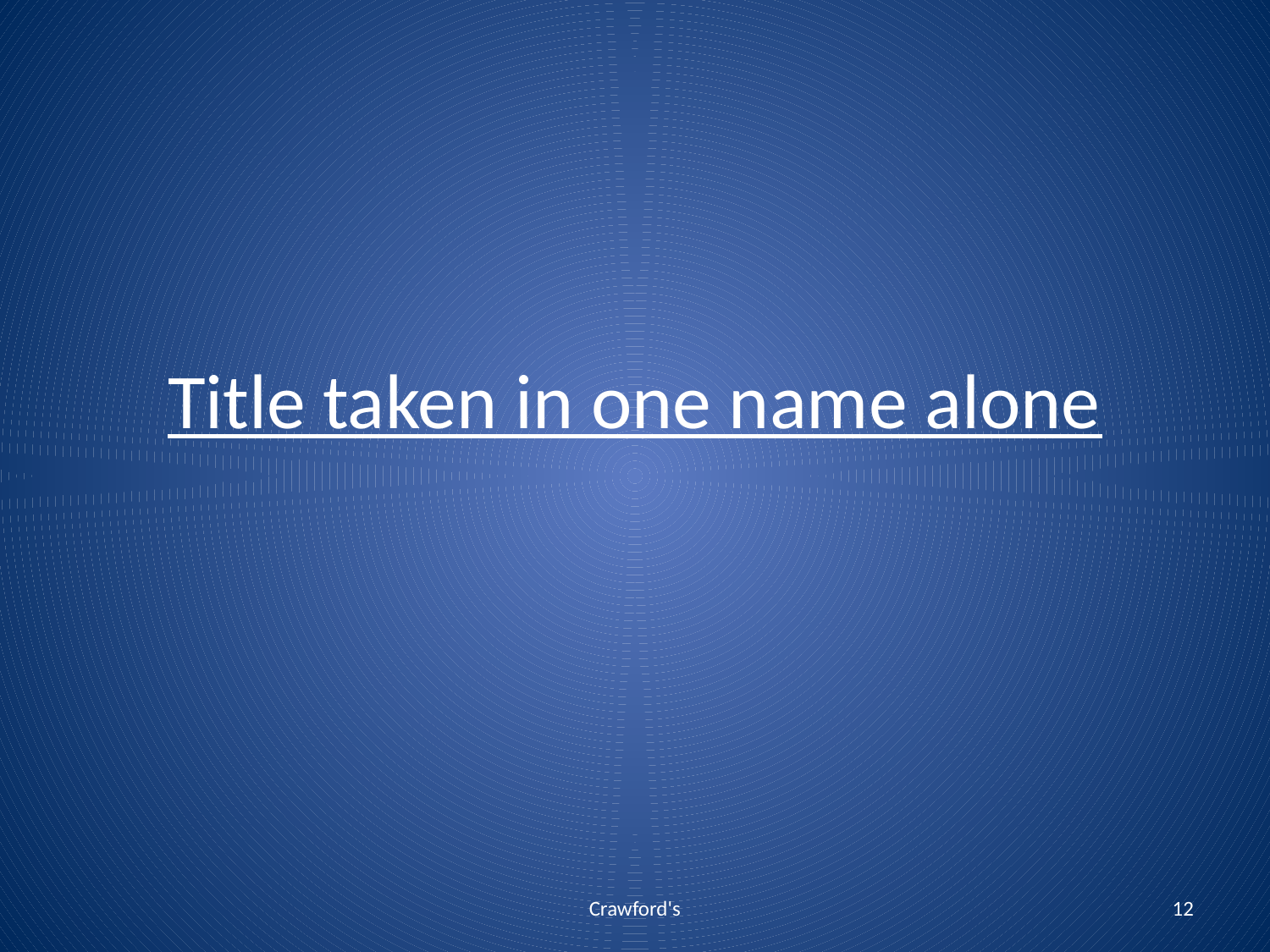

# Title taken in one name alone

Crawford's
12